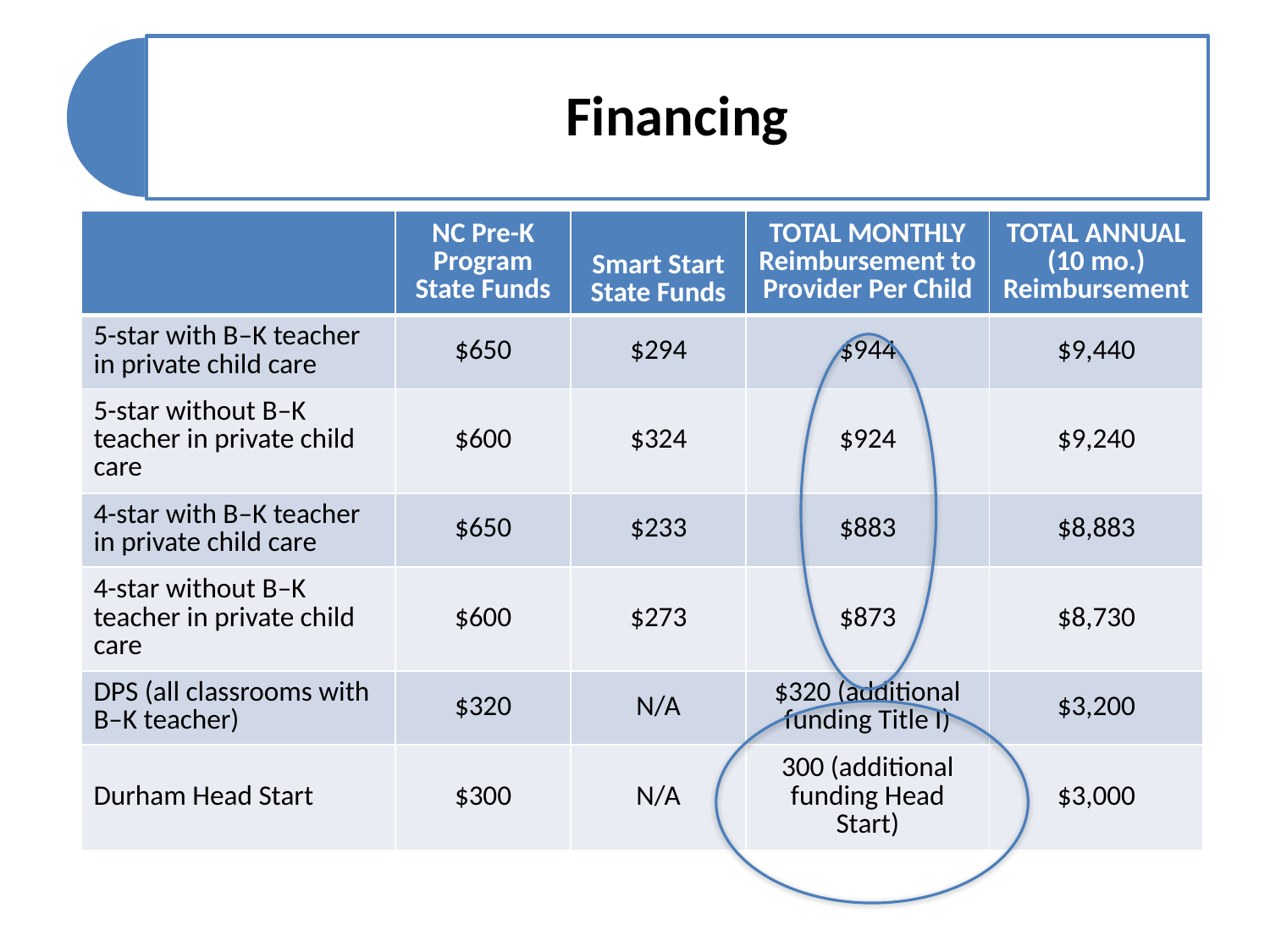

Financing
|  | NC Pre-K Program State Funds | Smart Start State Funds | TOTAL MONTHLY Reimbursement to Provider Per Child | TOTAL ANNUAL (10 mo.) Reimbursement |
| --- | --- | --- | --- | --- |
| 5-star with B–K teacher in private child care | $650 | $294 | $944 | $9,440 |
| 5-star without B–K teacher in private child care | $600 | $324 | $924 | $9,240 |
| 4-star with B–K teacher in private child care | $650 | $233 | $883 | $8,883 |
| 4-star without B–K teacher in private child care | $600 | $273 | $873 | $8,730 |
| DPS (all classrooms with B–K teacher) | $320 | N/A | $320 (additional funding Title I) | $3,200 |
| Durham Head Start | $300 | N/A | 300 (additional funding Head Start) | $3,000 |